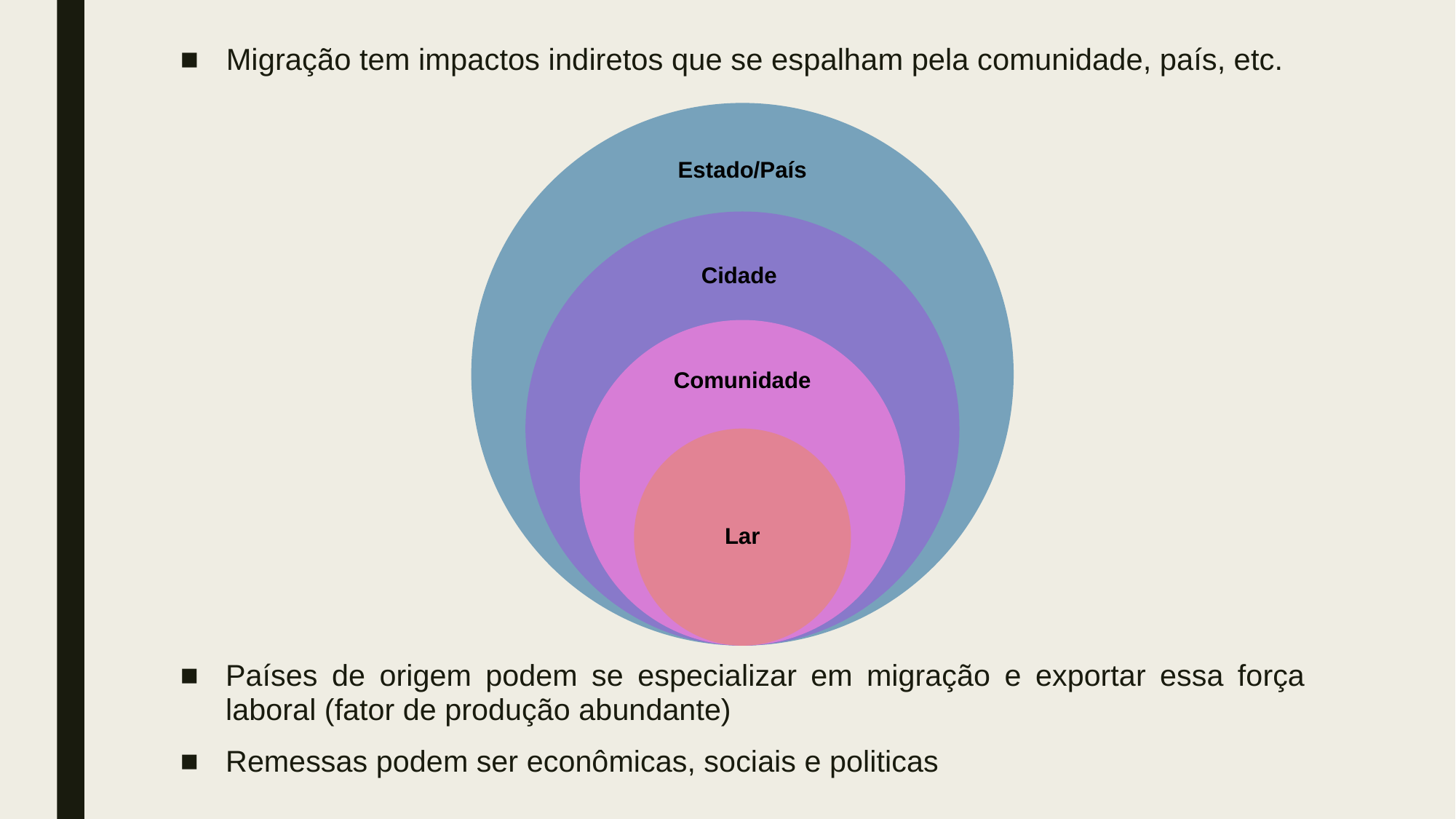

Migração tem impactos indiretos que se espalham pela comunidade, país, etc.

Estado/País
Cidade
Comunidade
Lar
Países de origem podem se especializar em migração e exportar essa força laboral (fator de produção abundante)
Remessas podem ser econômicas, sociais e politicas